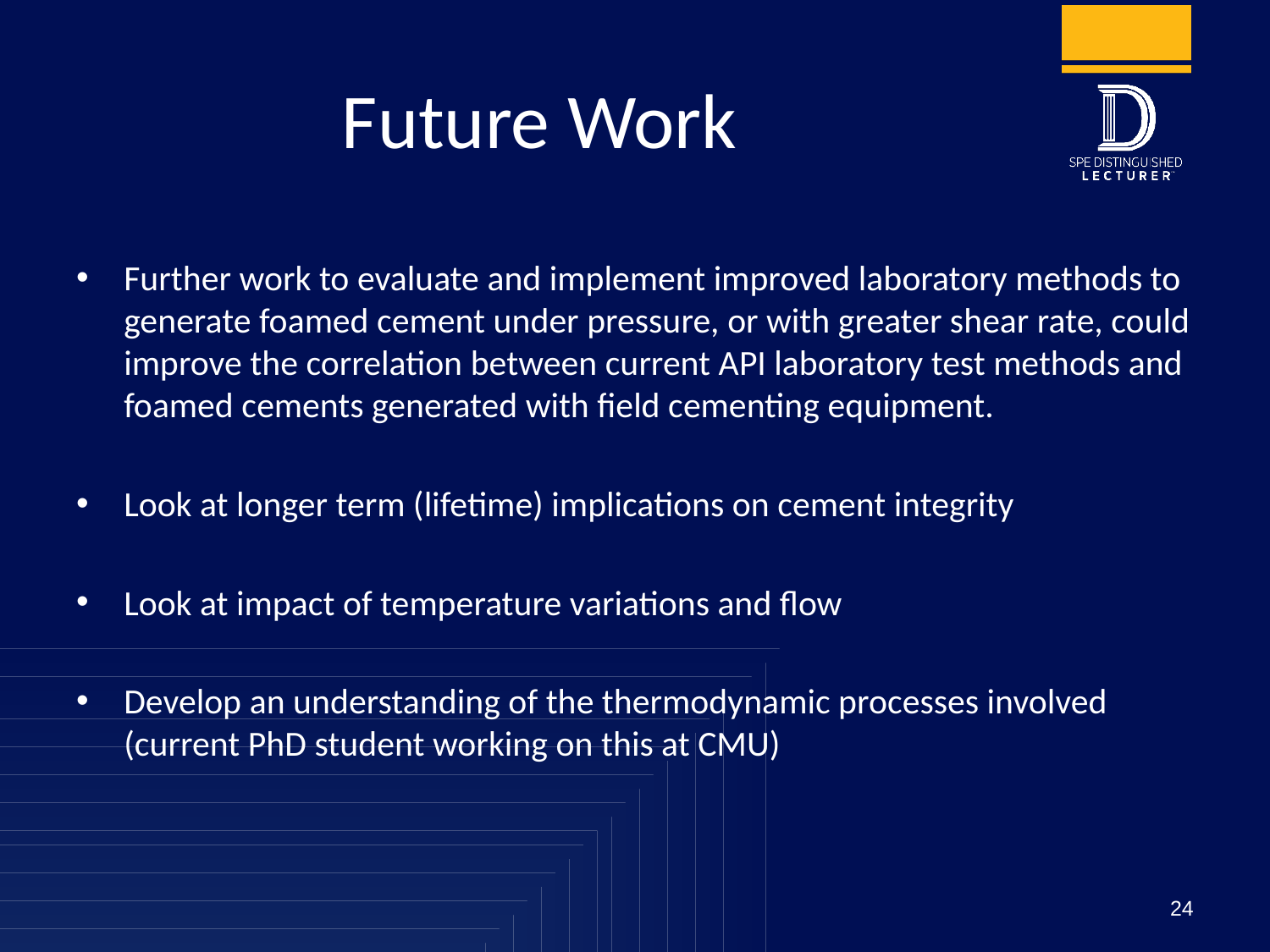

# Future Work
Further work to evaluate and implement improved laboratory methods to generate foamed cement under pressure, or with greater shear rate, could improve the correlation between current API laboratory test methods and foamed cements generated with field cementing equipment.

Look at longer term (lifetime) implications on cement integrity

Look at impact of temperature variations and flow

Develop an understanding of the thermodynamic processes involved (current PhD student working on this at CMU)
24